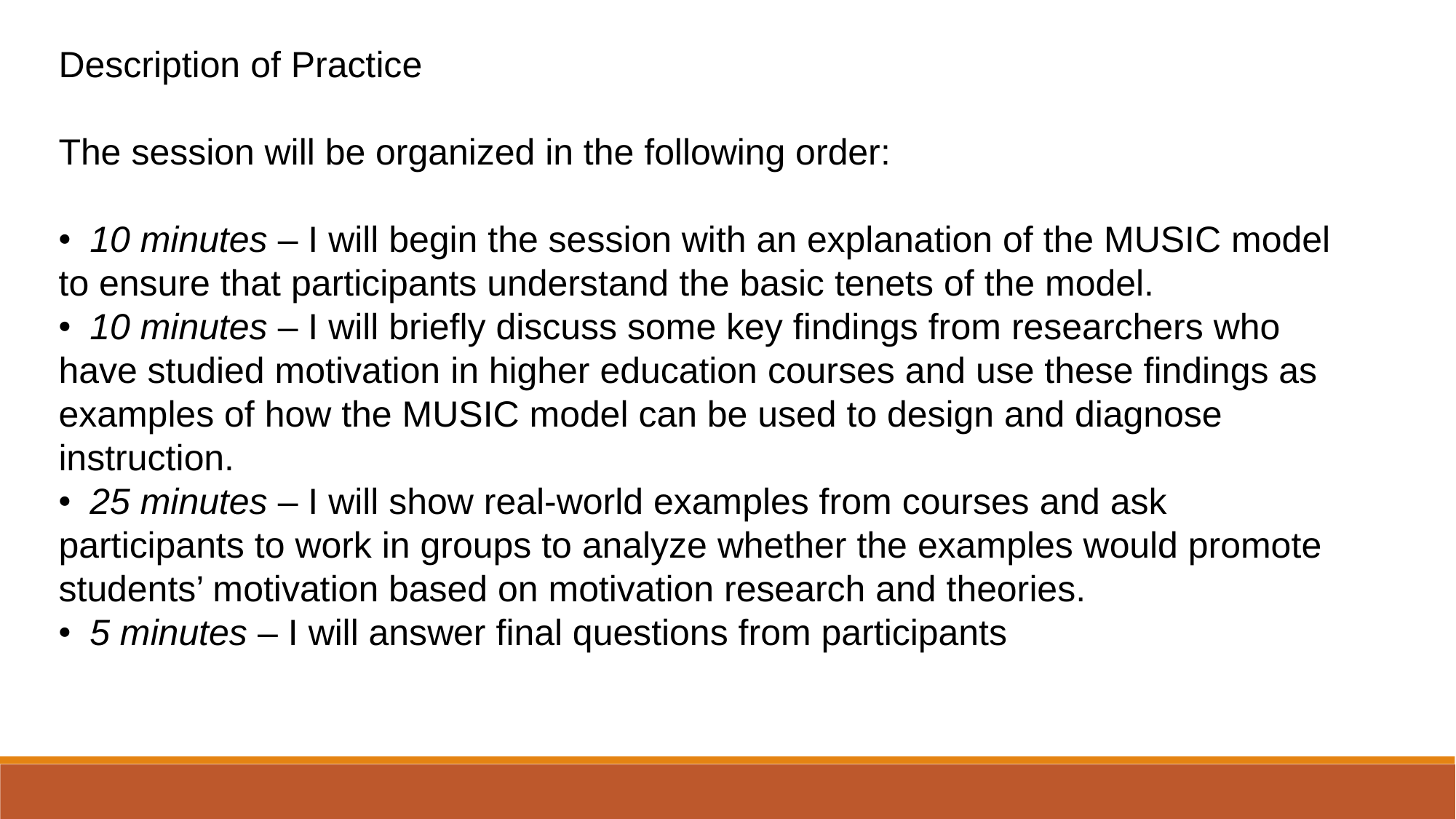

Description of Practice

The session will be organized in the following order:

• 10 minutes – I will begin the session with an explanation of the MUSIC model to ensure that participants understand the basic tenets of the model.
• 10 minutes – I will briefly discuss some key findings from researchers who have studied motivation in higher education courses and use these findings as examples of how the MUSIC model can be used to design and diagnose instruction.
• 25 minutes – I will show real-world examples from courses and ask participants to work in groups to analyze whether the examples would promote students’ motivation based on motivation research and theories.
• 5 minutes – I will answer final questions from participants